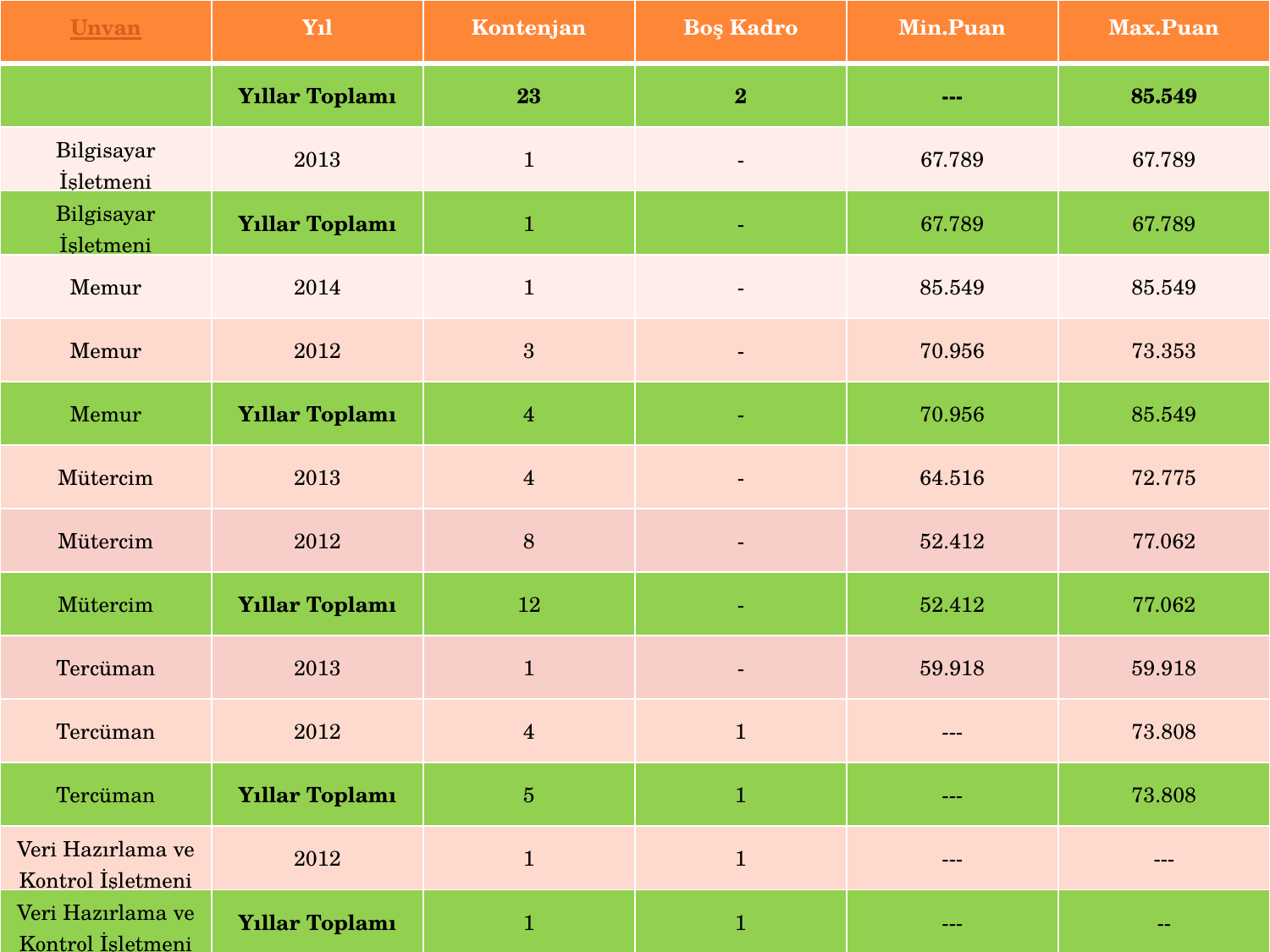

| Unvan | Yıl | Kontenjan | Boş Kadro | Min.Puan | Max.Puan |
| --- | --- | --- | --- | --- | --- |
|  | Yıllar Toplamı | 23 | 2 | --- | 85.549 |
| Bilgisayar İşletmeni | 2013 | 1 | - | 67.789 | 67.789 |
| Bilgisayar İşletmeni | Yıllar Toplamı | 1 | - | 67.789 | 67.789 |
| Memur | 2014 | 1 | - | 85.549 | 85.549 |
| Memur | 2012 | 3 | - | 70.956 | 73.353 |
| Memur | Yıllar Toplamı | 4 | - | 70.956 | 85.549 |
| Mütercim | 2013 | 4 | - | 64.516 | 72.775 |
| Mütercim | 2012 | 8 | - | 52.412 | 77.062 |
| Mütercim | Yıllar Toplamı | 12 | - | 52.412 | 77.062 |
| Tercüman | 2013 | 1 | - | 59.918 | 59.918 |
| Tercüman | 2012 | 4 | 1 | --- | 73.808 |
| Tercüman | Yıllar Toplamı | 5 | 1 | --- | 73.808 |
| Veri Hazırlama ve Kontrol İşletmeni | 2012 | 1 | 1 | --- | --- |
| Veri Hazırlama ve Kontrol İşletmeni | Yıllar Toplamı | 1 | 1 | --- | -- |